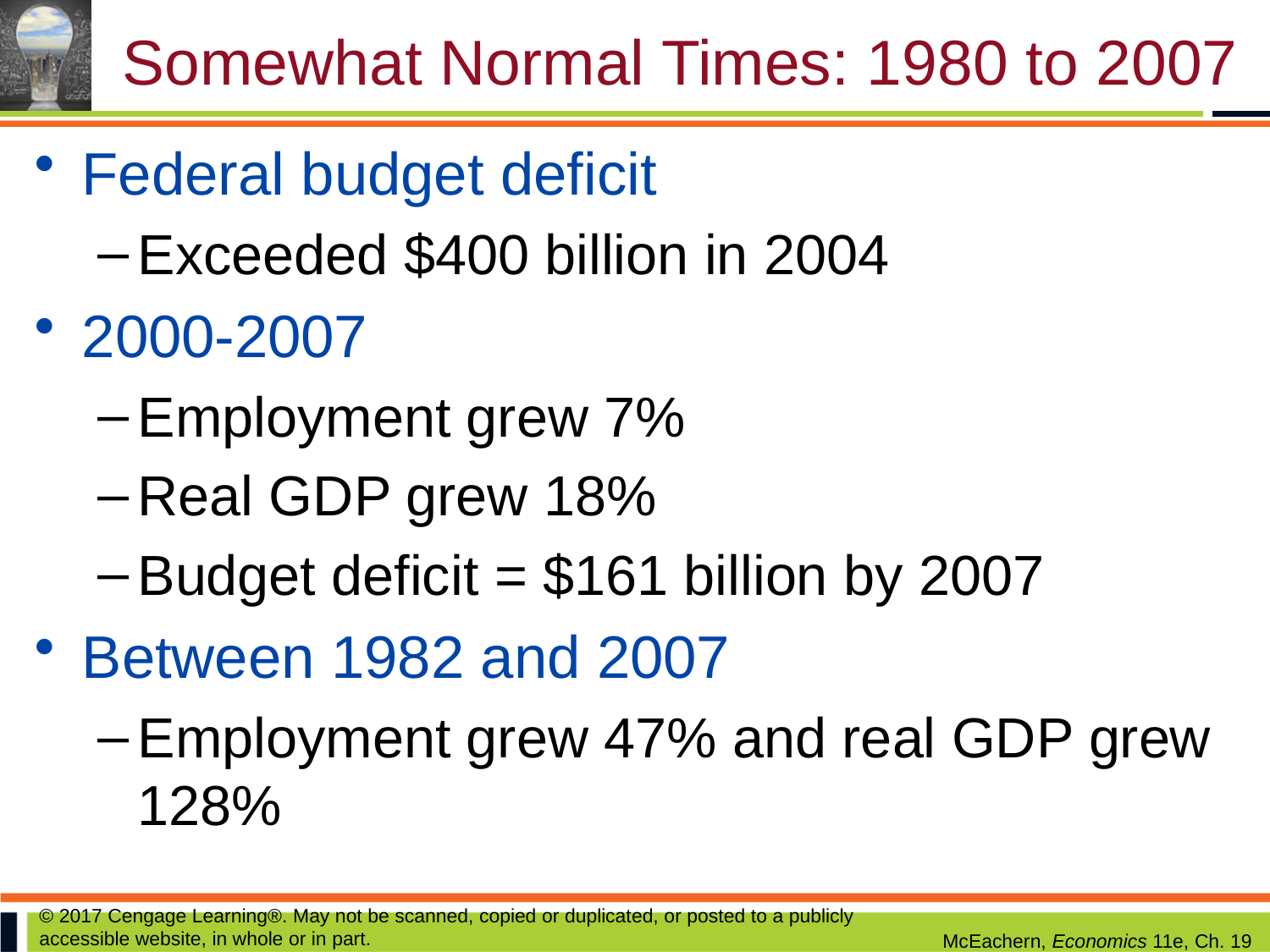

# Somewhat Normal Times: 1980 to 2007
Federal budget deficit
Exceeded $400 billion in 2004
2000-2007
Employment grew 7%
Real GDP grew 18%
Budget deficit = $161 billion by 2007
Between 1982 and 2007
Employment grew 47% and real GDP grew 128%
© 2017 Cengage Learning®. May not be scanned, copied or duplicated, or posted to a publicly accessible website, in whole or in part.